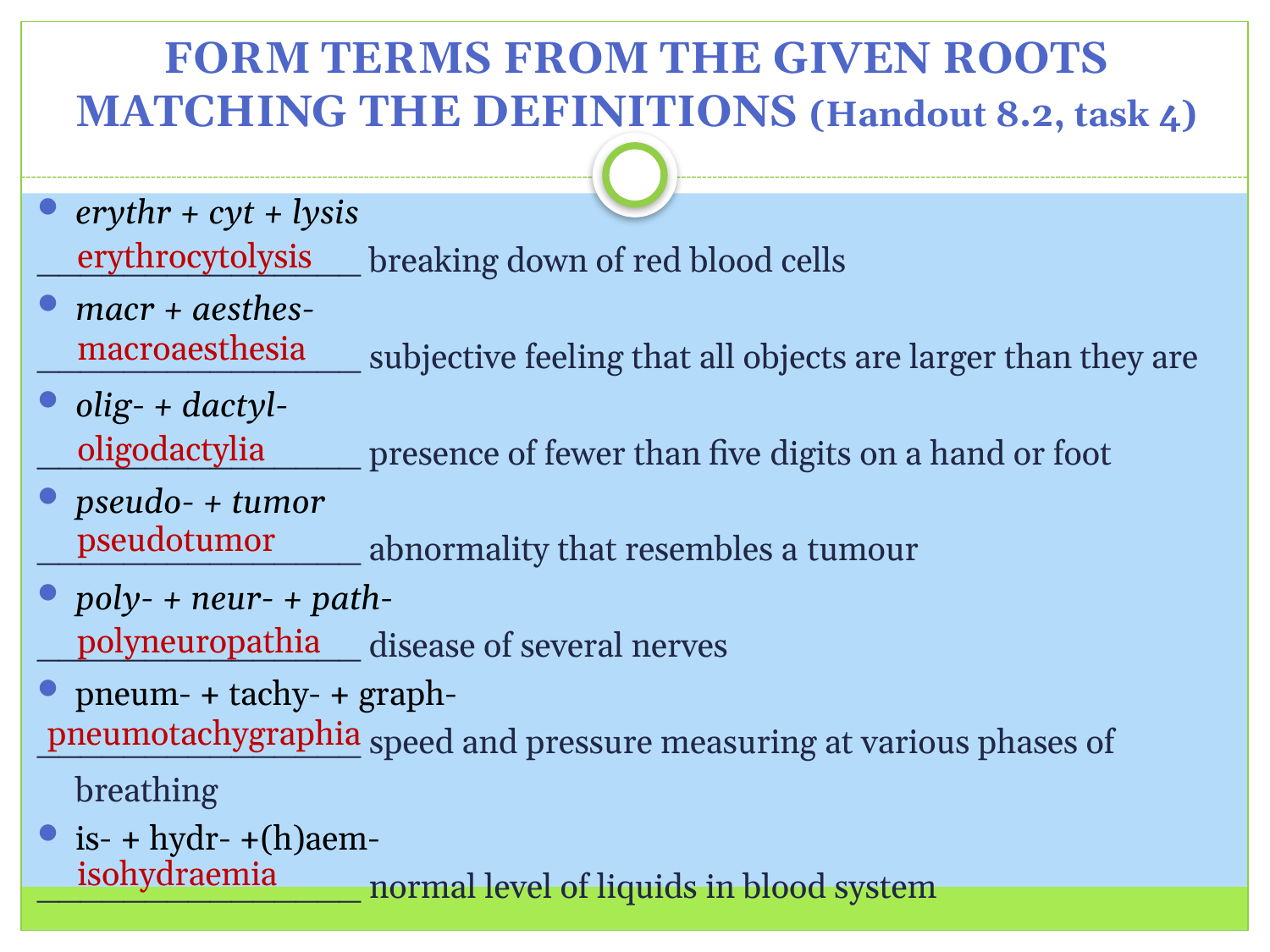

# Form terms from the given roots matching the definitions (Handout 8.2, task 4)
erythr + cyt + lysis
_______________ breaking down of red blood cells
macr + aesthes-
_______________ subjective feeling that all objects are larger than they are
olig- + dactyl-
_______________ presence of fewer than five digits on a hand or foot
pseudo- + tumor
_______________ abnormality that resembles a tumour
poly- + neur- + path-
_______________ disease of several nerves
pneum- + tachy- + graph-
_______________ speed and pressure measuring at various phases of breathing
is- + hydr- +(h)aem-
_______________ normal level of liquids in blood system

erythrocytolysis
macroaesthesia
oligodactylia
pseudotumor
polyneuropathia
pneumotachygraphia
isohydraemia